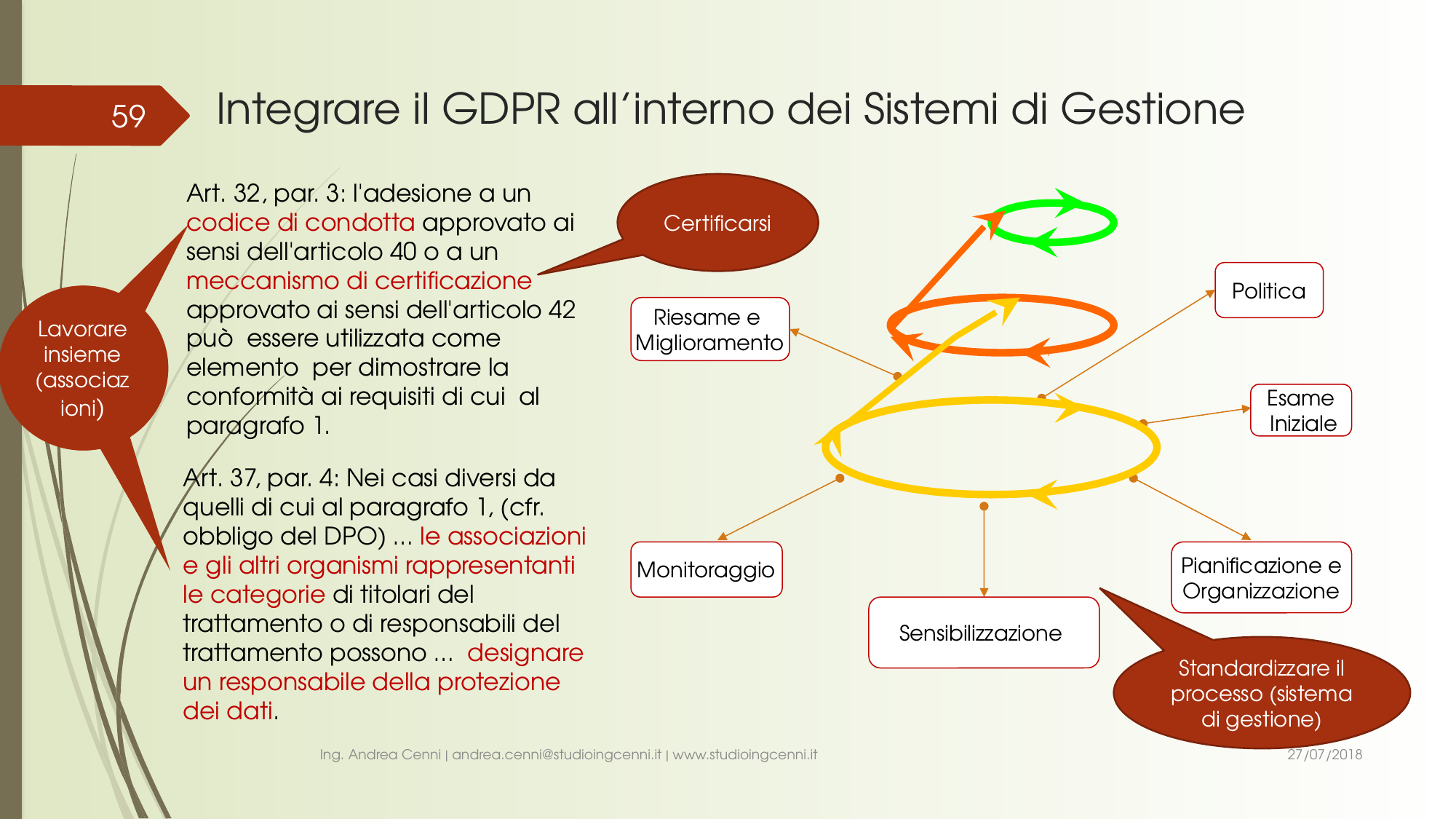

# Integrare il GDPR all’interno dei Sistemi di Gestione
59
Art. 32, par. 3: l'adesione a un codice di condotta approvato ai sensi dell'articolo 40 o a un meccanismo di certificazione approvato ai sensi dell'articolo 42 può  essere utilizzata come elemento  per dimostrare la conformità ai requisiti di cui  al paragrafo 1.
Certificarsi

Politica

Riesame e
Miglioramento

Esame
 Iniziale

Monitoraggio
Pianificazione e
Organizzazione
Sensibilizzazione
Lavorare insieme
(associazioni)

Art. 37, par. 4: Nei casi diversi da quelli di cui al paragrafo 1, (cfr. obbligo del DPO) … le associazioni e gli altri organismi rappresentanti le categorie di titolari del trattamento o di responsabili del trattamento possono …  designare un responsabile della protezione dei dati.
Standardizzare il processo (sistema di gestione)
27/07/2018
Ing. Andrea Cenni | andrea.cenni@studioingcenni.it | www.studioingcenni.it